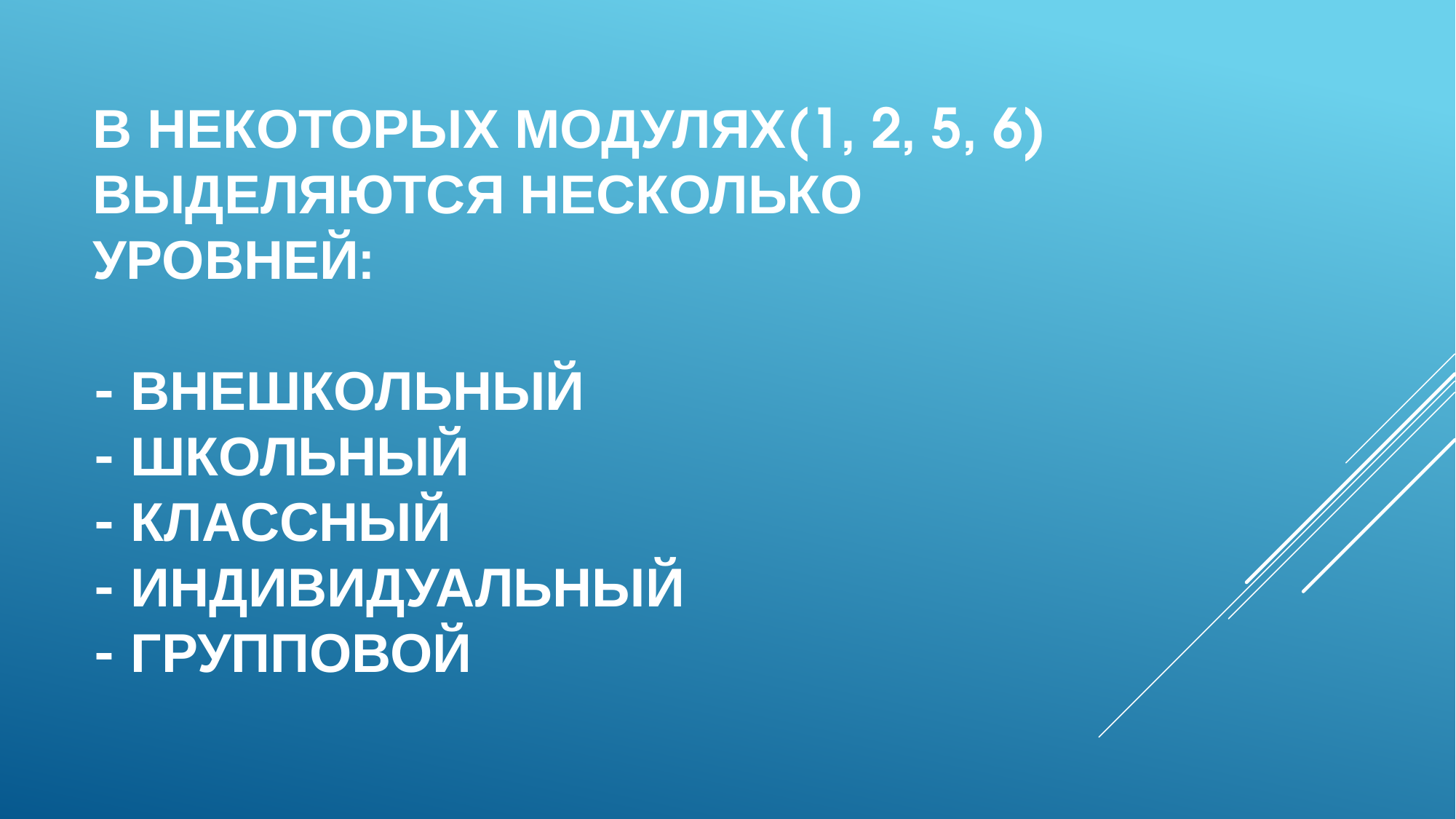

# В некоторых модулях(1, 2, 5, 6) выделяются несколько уровней: - внешкольный - школьный - классный - индивидуальный - групповой